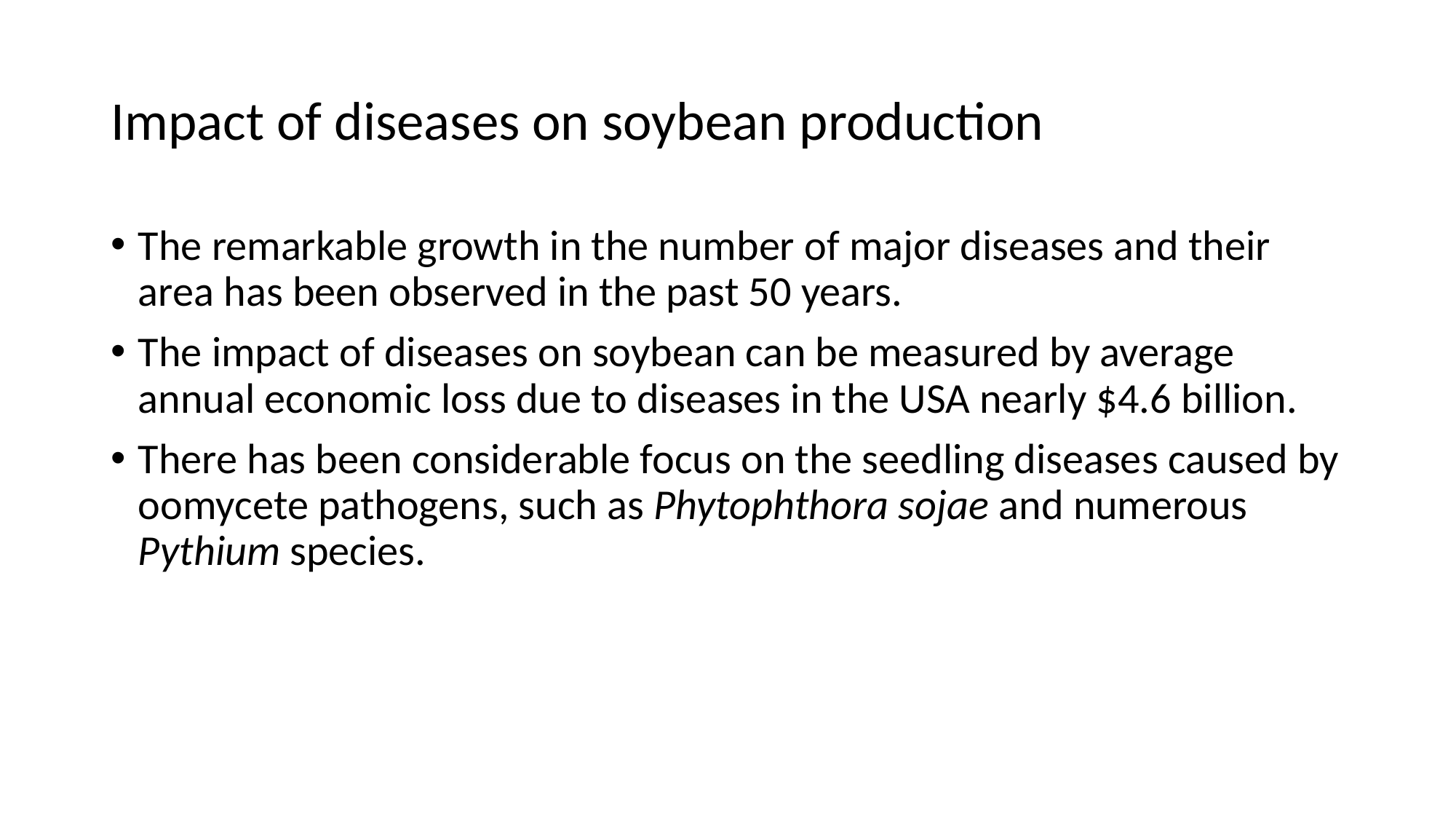

# Impact of diseases on soybean production
The remarkable growth in the number of major diseases and their area has been observed in the past 50 years.
The impact of diseases on soybean can be measured by average annual economic loss due to diseases in the USA nearly $4.6 billion.
There has been considerable focus on the seedling diseases caused by oomycete pathogens, such as Phytophthora sojae and numerous Pythium species.